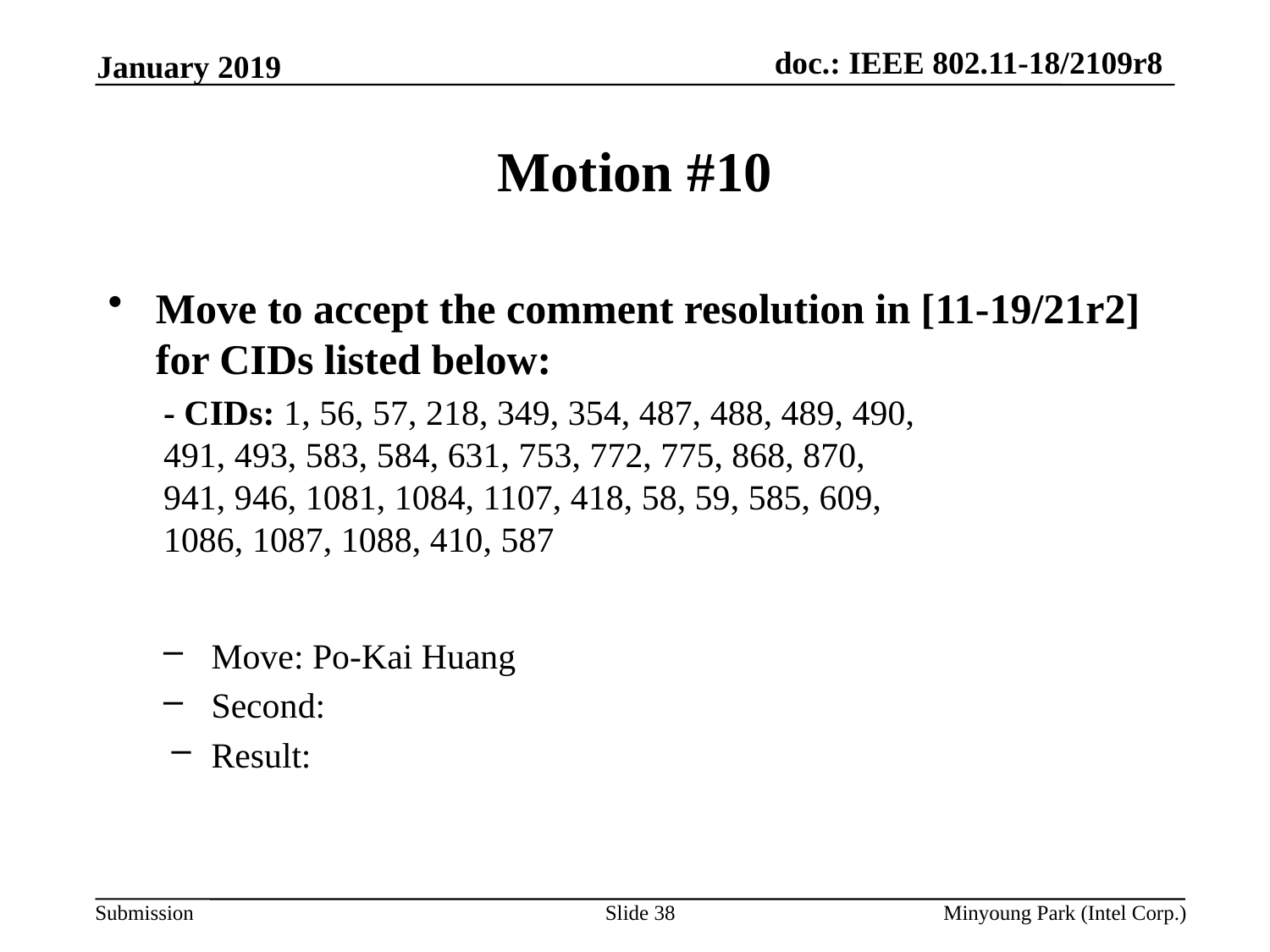

January 2019
# Motion #10
Move to accept the comment resolution in [11-19/21r2] for CIDs listed below:
- CIDs: 1, 56, 57, 218, 349, 354, 487, 488, 489, 490,
491, 493, 583, 584, 631, 753, 772, 775, 868, 870,
941, 946, 1081, 1084, 1107, 418, 58, 59, 585, 609,
1086, 1087, 1088, 410, 587

Move: Po-Kai Huang
Second:
Result:

Slide 38
Minyoung Park (Intel Corp.)